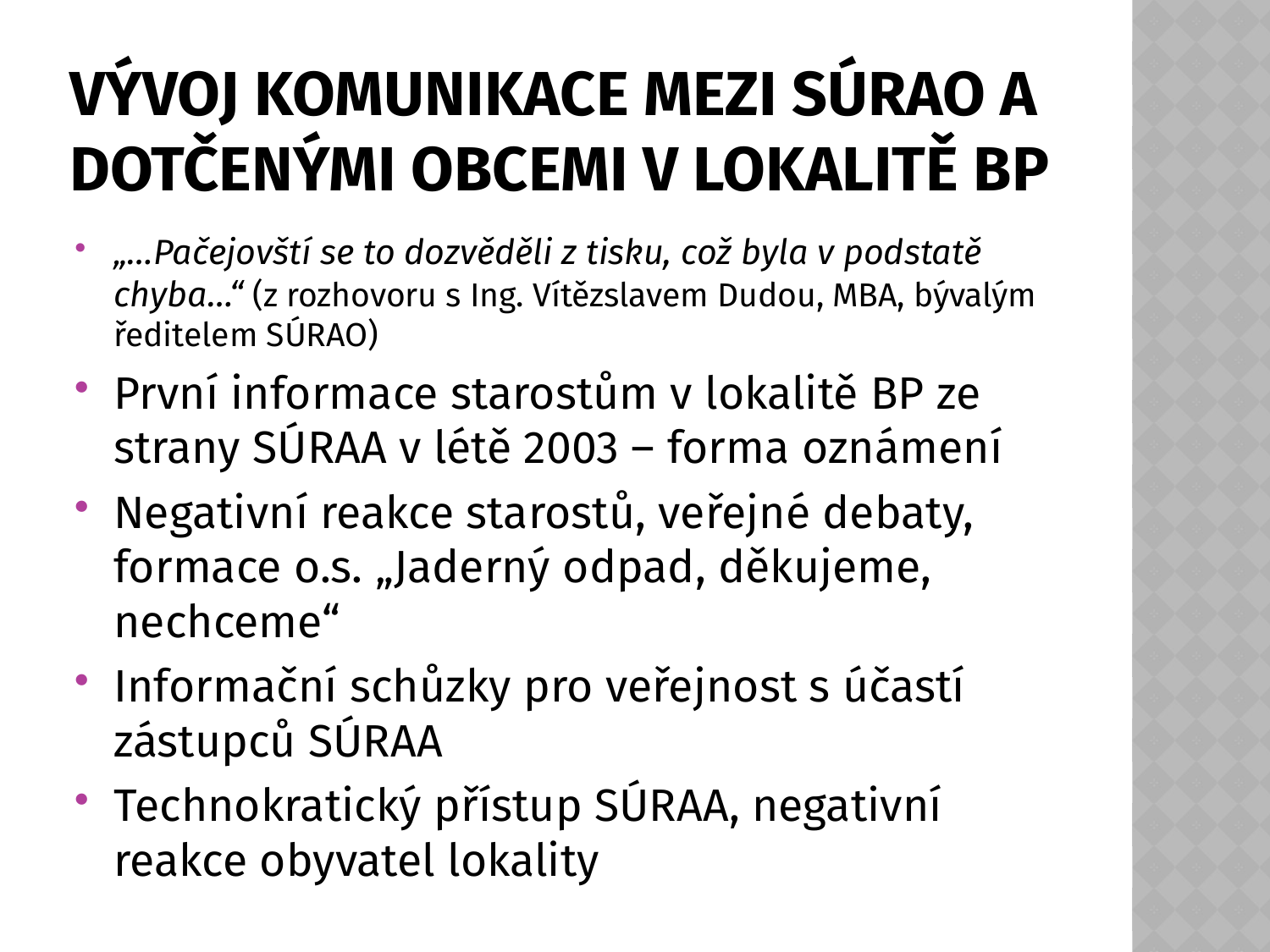

# Vývoj Komunikace mezi súrao a dotčenými obcemi v lokalitě BP
„…Pačejovští se to dozvěděli z tisku, což byla v podstatě chyba…“ (z rozhovoru s Ing. Vítězslavem Dudou, MBA, bývalým ředitelem SÚRAO)
První informace starostům v lokalitě BP ze strany SÚRAA v létě 2003 – forma oznámení
Negativní reakce starostů, veřejné debaty, formace o.s. „Jaderný odpad, děkujeme, nechceme“
Informační schůzky pro veřejnost s účastí zástupců SÚRAA
Technokratický přístup SÚRAA, negativní reakce obyvatel lokality